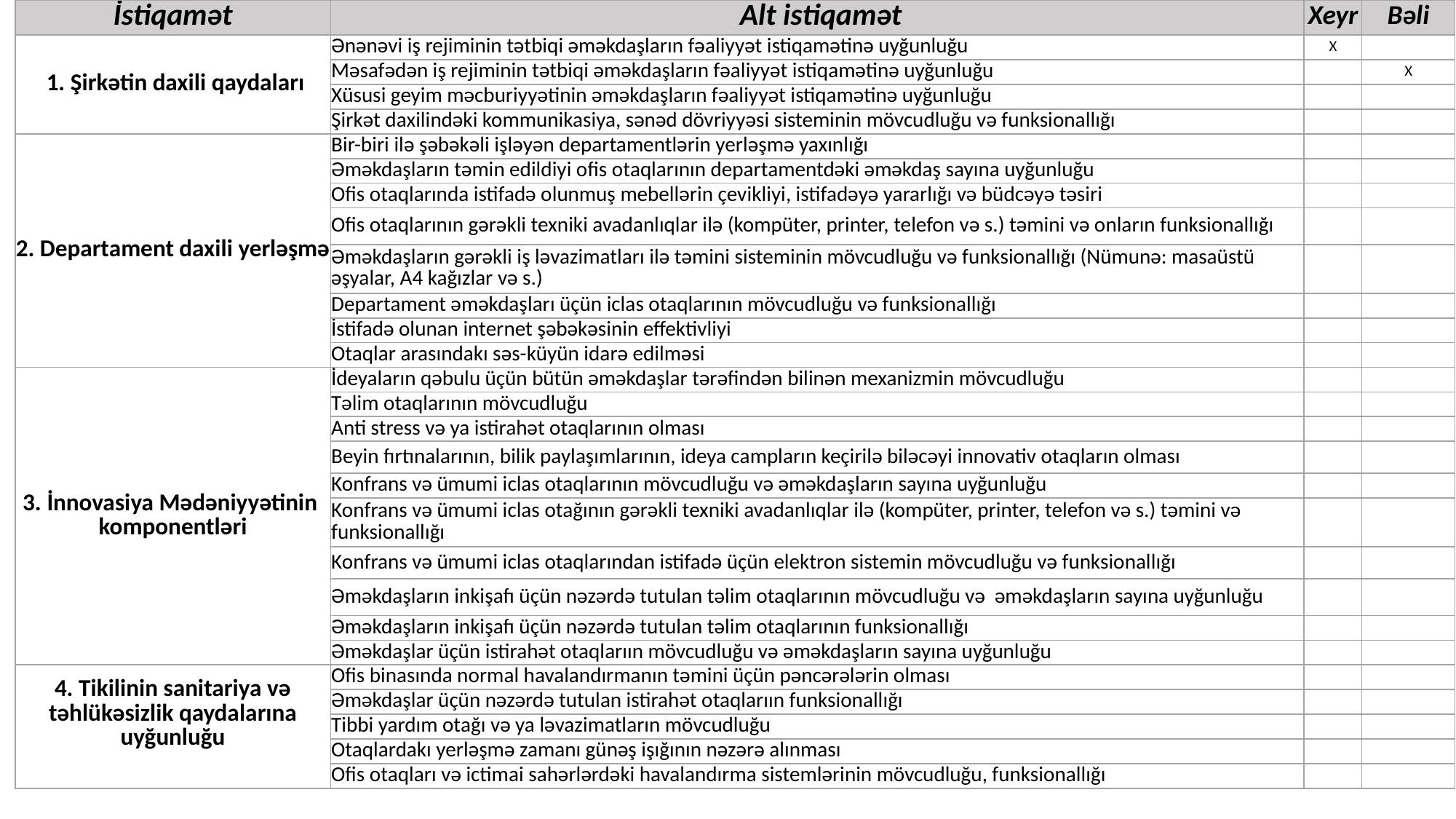

| İstiqamət | Alt istiqamət | Xeyr | Bəli |
| --- | --- | --- | --- |
| 1. Şirkətin daxili qaydaları | Ənənəvi iş rejiminin tətbiqi əməkdaşların fəaliyyət istiqamətinə uyğunluğu | X |  |
|  | Məsafədən iş rejiminin tətbiqi əməkdaşların fəaliyyət istiqamətinə uyğunluğu |  | X |
|  | Xüsusi geyim məcburiyyətinin əməkdaşların fəaliyyət istiqamətinə uyğunluğu |  |  |
|  | Şirkət daxilindəki kommunikasiya, sənəd dövriyyəsi sisteminin mövcudluğu və funksionallığı |  |  |
| 2. Departament daxili yerləşmə | Bir-biri ilə şəbəkəli işləyən departamentlərin yerləşmə yaxınlığı |  |  |
|  | Əməkdaşların təmin edildiyi ofis otaqlarının departamentdəki əməkdaş sayına uyğunluğu |  |  |
|  | Ofis otaqlarında istifadə olunmuş mebellərin çevikliyi, istifadəyə yararlığı və büdcəyə təsiri |  |  |
|  | Ofis otaqlarının gərəkli texniki avadanlıqlar ilə (kompüter, printer, telefon və s.) təmini və onların funksionallığı |  |  |
|  | Əməkdaşların gərəkli iş ləvazimatları ilə təmini sisteminin mövcudluğu və funksionallığı (Nümunə: masaüstü əşyalar, A4 kağızlar və s.) |  |  |
|  | Departament əməkdaşları üçün iclas otaqlarının mövcudluğu və funksionallığı |  |  |
|  | İstifadə olunan internet şəbəkəsinin effektivliyi |  |  |
|  | Otaqlar arasındakı səs-küyün idarə edilməsi |  |  |
| 3. İnnovasiya Mədəniyyətinin komponentləri | İdeyaların qəbulu üçün bütün əməkdaşlar tərəfindən bilinən mexanizmin mövcudluğu |  |  |
|  | Təlim otaqlarının mövcudluğu |  |  |
|  | Anti stress və ya istirahət otaqlarının olması |  |  |
|  | Beyin fırtınalarının, bilik paylaşımlarının, ideya campların keçirilə biləcəyi innovativ otaqların olması |  |  |
|  | Konfrans və ümumi iclas otaqlarının mövcudluğu və əməkdaşların sayına uyğunluğu |  |  |
|  | Konfrans və ümumi iclas otağının gərəkli texniki avadanlıqlar ilə (kompüter, printer, telefon və s.) təmini və funksionallığı |  |  |
|  | Konfrans və ümumi iclas otaqlarından istifadə üçün elektron sistemin mövcudluğu və funksionallığı |  |  |
|  | Əməkdaşların inkişafı üçün nəzərdə tutulan təlim otaqlarının mövcudluğu və əməkdaşların sayına uyğunluğu |  |  |
|  | Əməkdaşların inkişafı üçün nəzərdə tutulan təlim otaqlarının funksionallığı |  |  |
|  | Əməkdaşlar üçün istirahət otaqlarıın mövcudluğu və əməkdaşların sayına uyğunluğu |  |  |
| 4. Tikilinin sanitariya və təhlükəsizlik qaydalarına uyğunluğu | Ofis binasında normal havalandırmanın təmini üçün pəncərələrin olması |  |  |
|  | Əməkdaşlar üçün nəzərdə tutulan istirahət otaqlarıın funksionallığı |  |  |
|  | Tibbi yardım otağı və ya ləvazimatların mövcudluğu |  |  |
|  | Otaqlardakı yerləşmə zamanı günəş işığının nəzərə alınması |  |  |
|  | Ofis otaqları və ictimai sahərlərdəki havalandırma sistemlərinin mövcudluğu, funksionallığı |  |  |